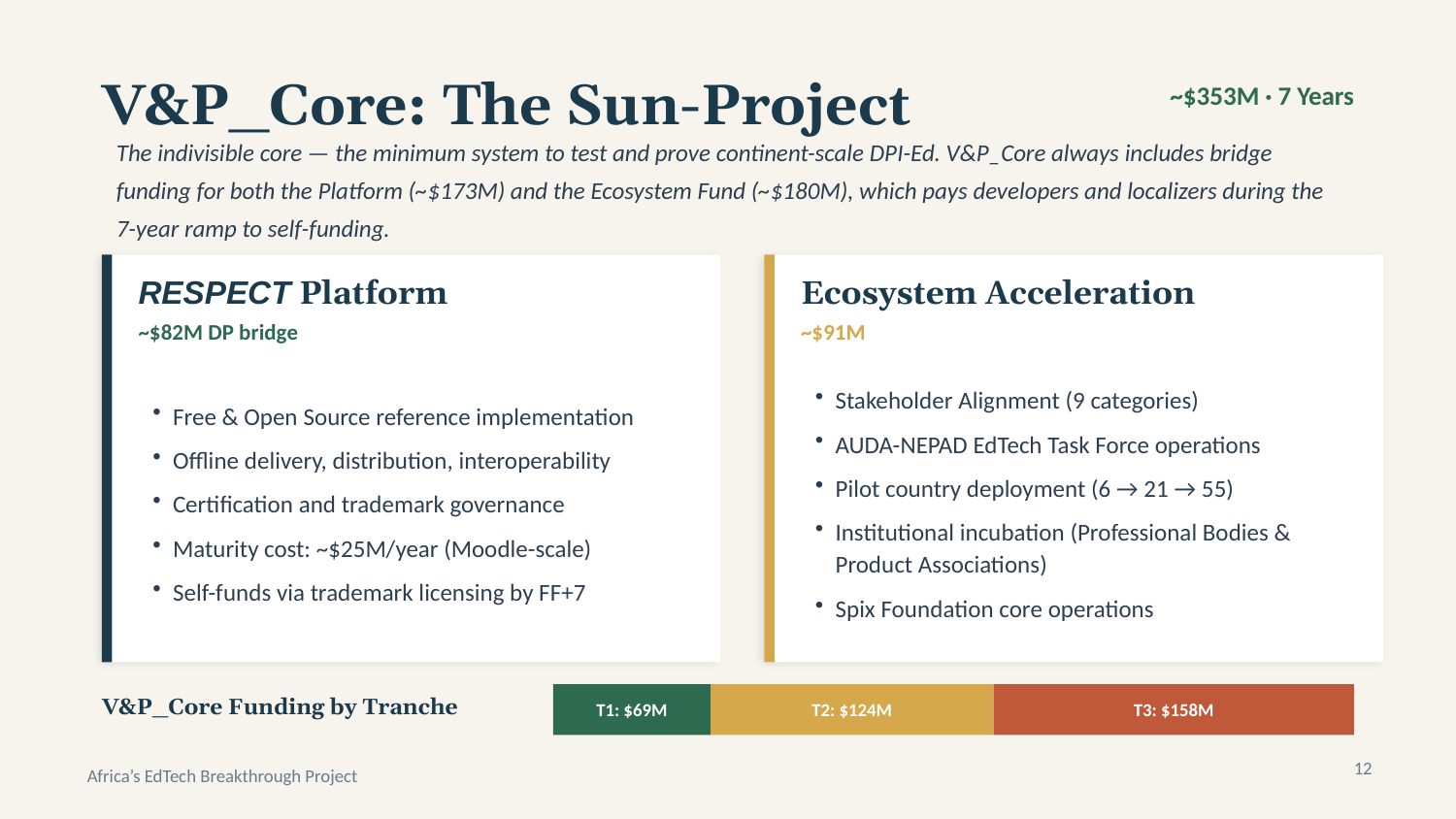

V&P_Core: The Sun-Project
~$353M · 7 Years
The indivisible core — the minimum system to test and prove continent-scale DPI-Ed. V&P_Core always includes bridge funding for both the Platform (~$173M) and the Ecosystem Fund (~$180M), which pays developers and localizers during the 7-year ramp to self-funding.

RESPECT Platform
Ecosystem Acceleration
~$82M DP bridge
~$91M
Free & Open Source reference implementation
Offline delivery, distribution, interoperability
Certification and trademark governance
Maturity cost: ~$25M/year (Moodle-scale)
Self-funds via trademark licensing by FF+7
Stakeholder Alignment (9 categories)
AUDA-NEPAD EdTech Task Force operations
Pilot country deployment (6 → 21 → 55)
Institutional incubation (Professional Bodies & Product Associations)
Spix Foundation core operations
V&P_Core Funding by Tranche

T1: $69M

T2: $124M

T3: $158M
Africa’s EdTech Breakthrough Project
12